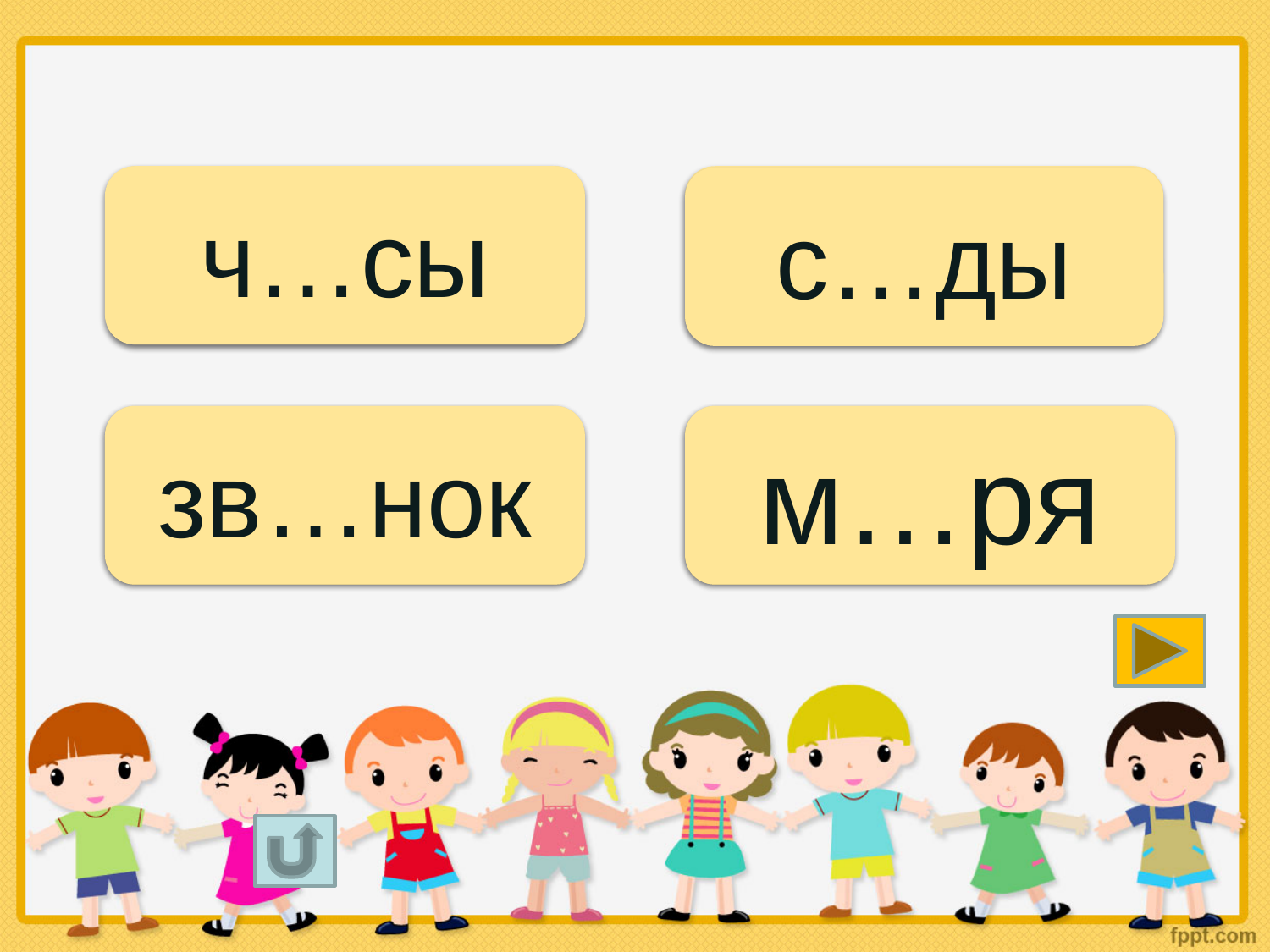

ч…сы

часы
сады

с…ды
звонок
зв…нок

моря
м…ря